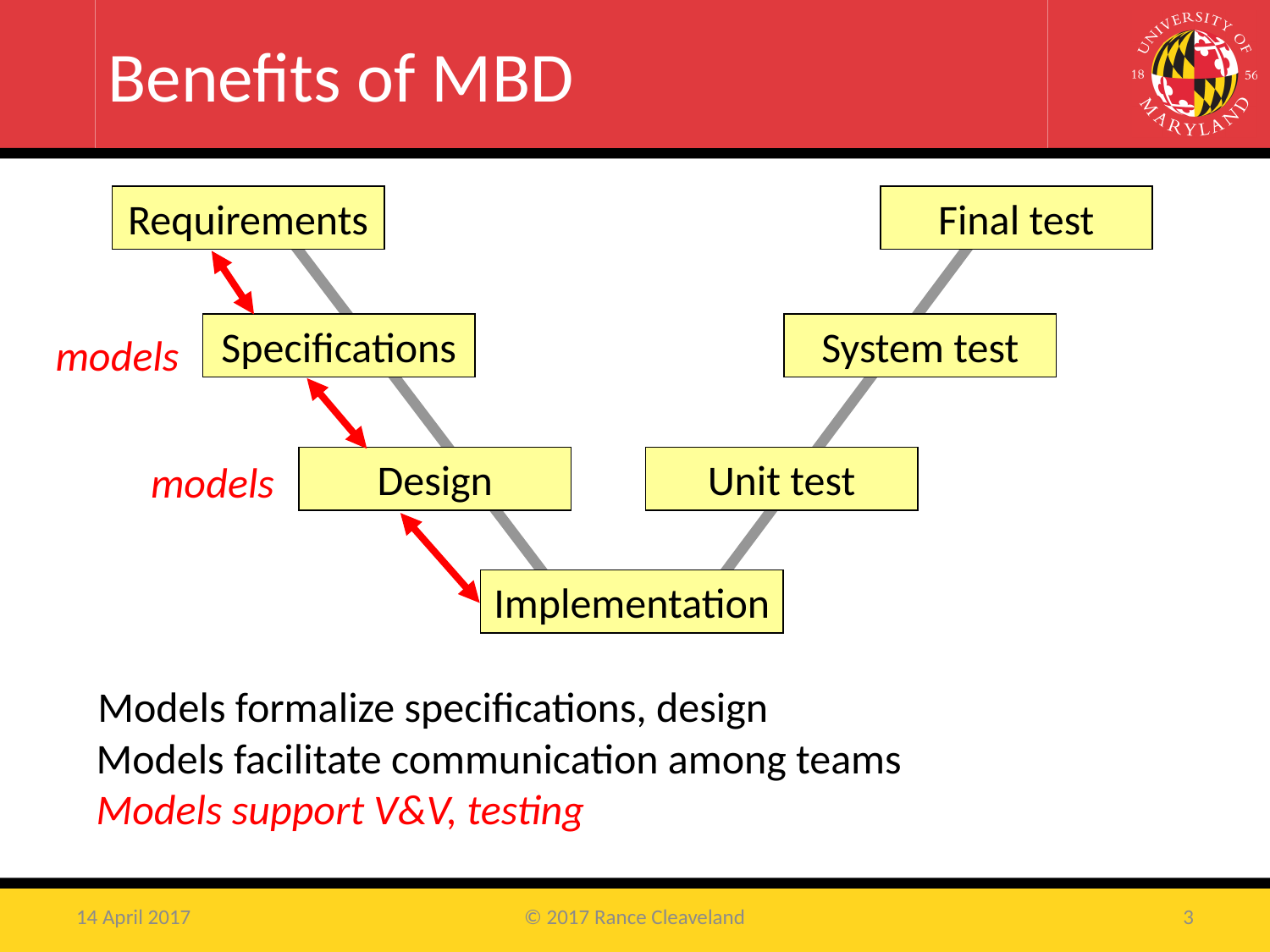

# Benefits of MBD
Requirements
Final test

Specifications
System test
Design
Unit test
Implementation

models

models

 Models formalize specifications, design
 Models facilitate communication among teams
 Models support V&V, testing
14 April 2017
© 2017 Rance Cleaveland
3